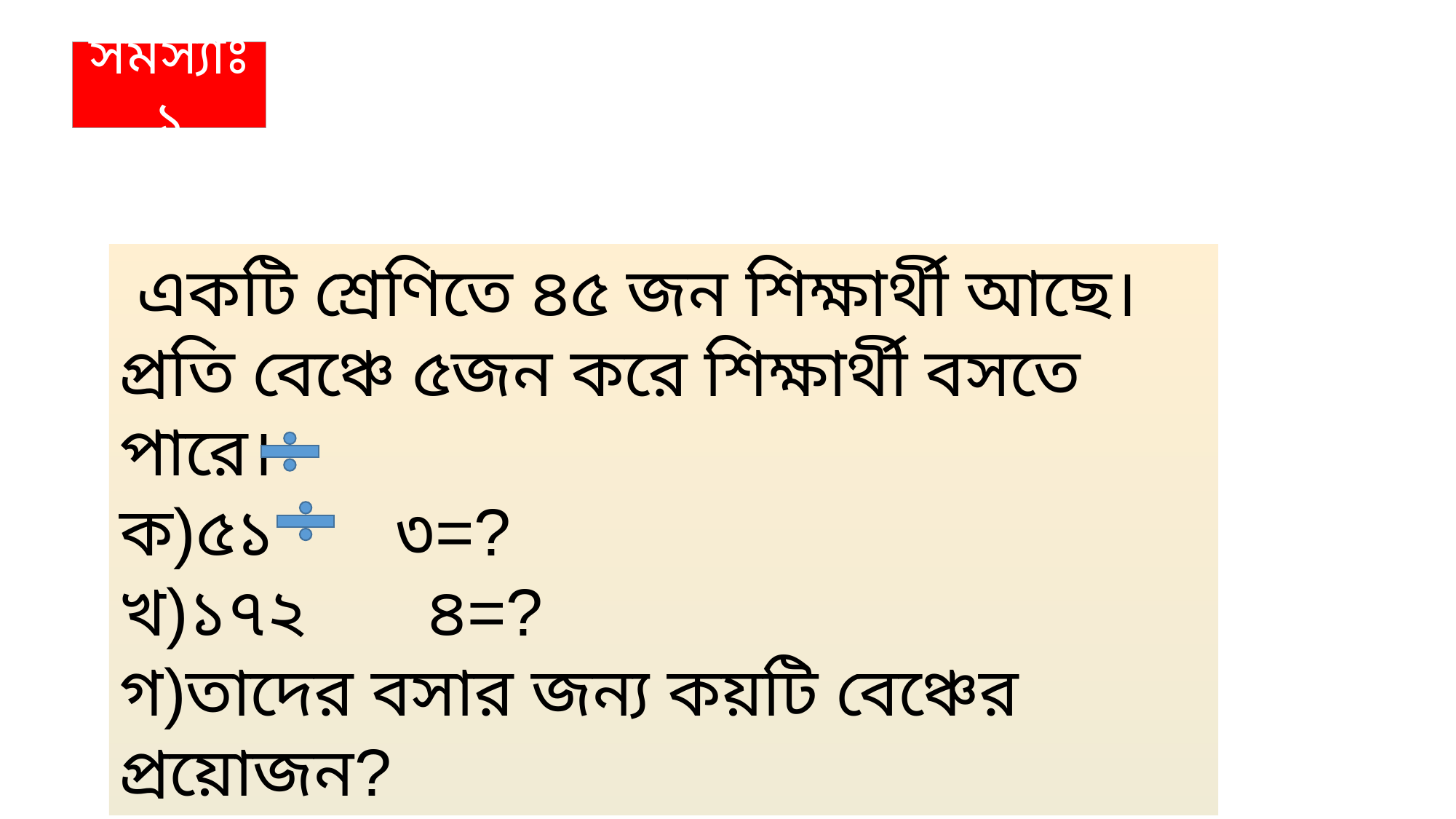

সমস্যাঃ১
 একটি শ্রেণিতে ৪৫ জন শিক্ষার্থী আছে।প্রতি বেঞ্চে ৫জন করে শিক্ষার্থী বসতে পারে।
ক)৫১       ৩=?
খ)১৭২       ৪=?
গ)তাদের বসার জন্য কয়টি বেঞ্চের প্রয়োজন?